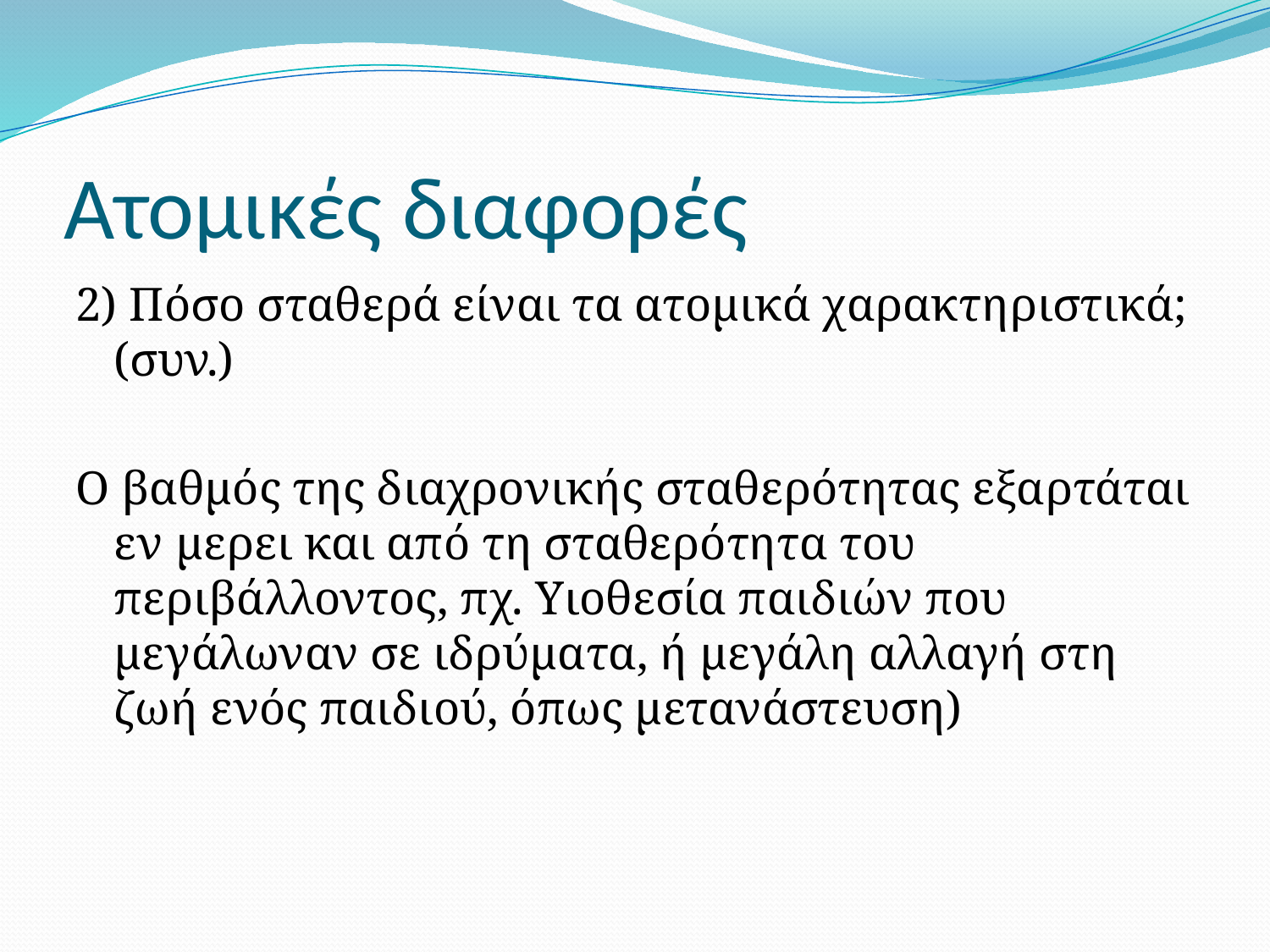

# Ατομικές διαφορές
2) Πόσο σταθερά είναι τα ατομικά χαρακτηριστικά; (συν.)

Ο βαθμός της διαχρονικής σταθερότητας εξαρτάται εν μερει και από τη σταθερότητα του περιβάλλοντος, πχ. Υιοθεσία παιδιών που μεγάλωναν σε ιδρύματα, ή μεγάλη αλλαγή στη ζωή ενός παιδιού, όπως μετανάστευση)